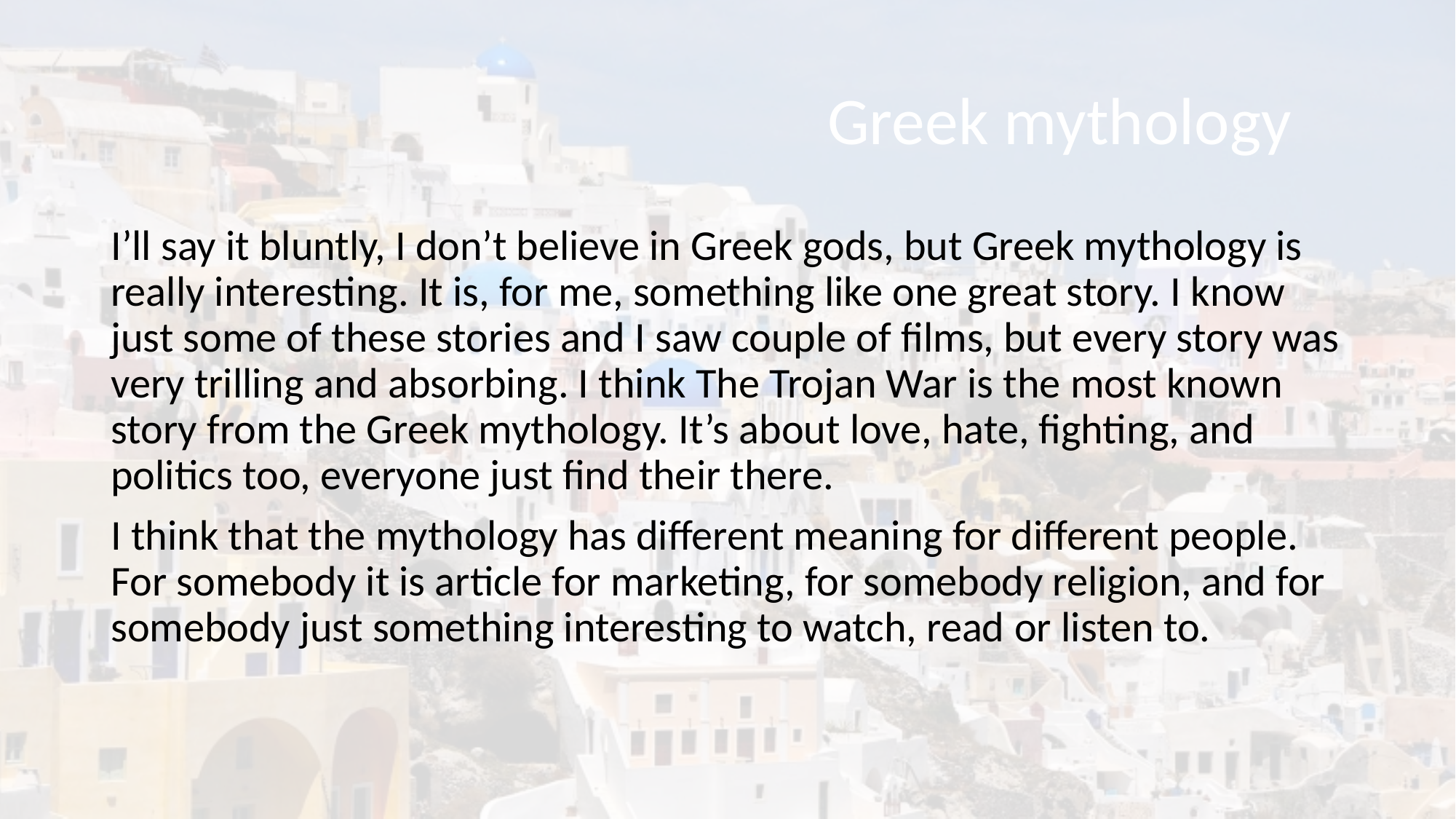

# Greek mythology
I’ll say it bluntly, I don’t believe in Greek gods, but Greek mythology is really interesting. It is, for me, something like one great story. I know just some of these stories and I saw couple of films, but every story was very trilling and absorbing. I think The Trojan War is the most known story from the Greek mythology. It’s about love, hate, fighting, and politics too, everyone just find their there.
I think that the mythology has different meaning for different people. For somebody it is article for marketing, for somebody religion, and for somebody just something interesting to watch, read or listen to.